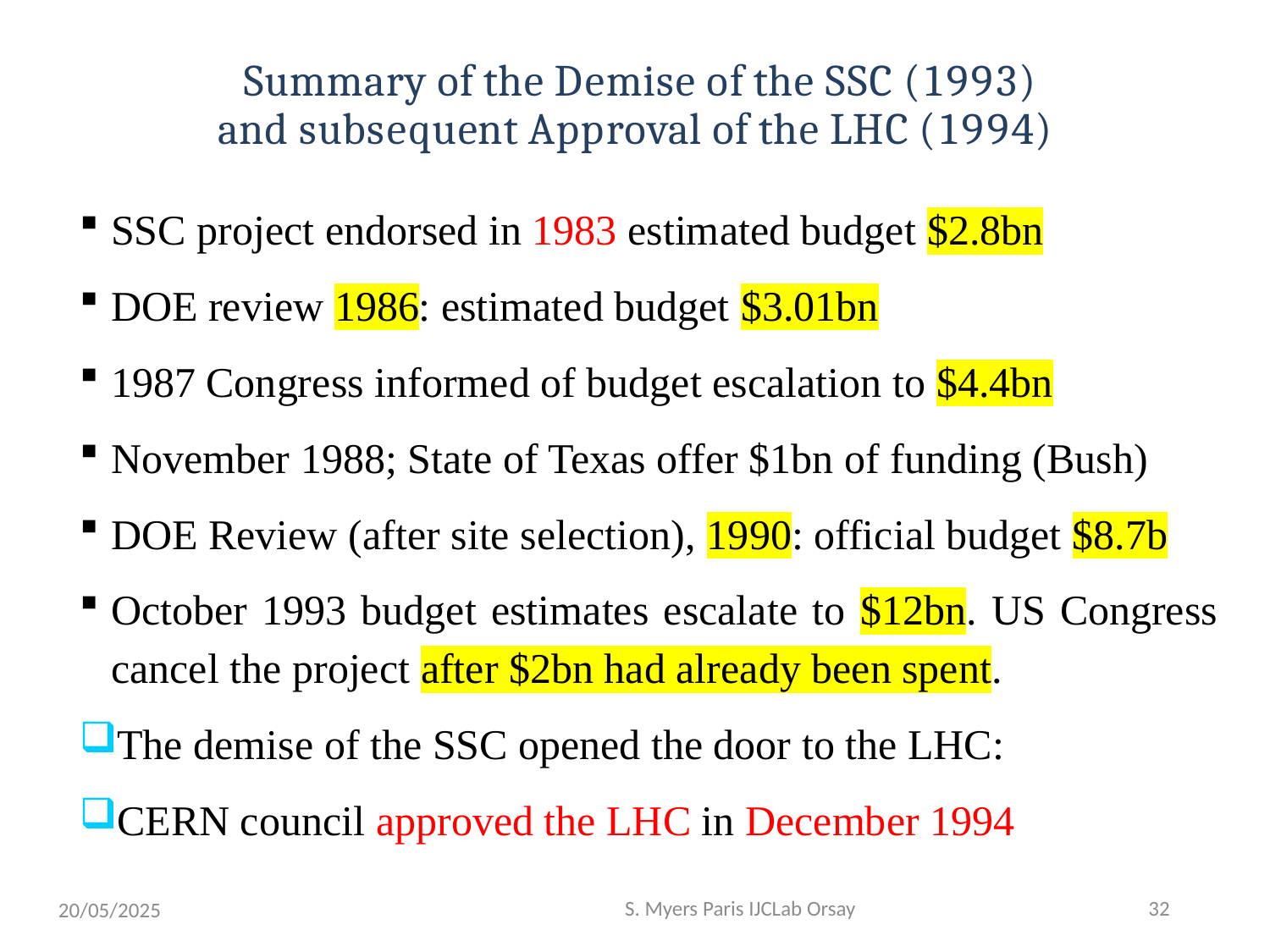

# Summary of the Demise of the SSC (1993) and subsequent Approval of the LHC (1994)
SSC project endorsed in 1983 estimated budget $2.8bn
DOE review 1986: estimated budget $3.01bn
1987 Congress informed of budget escalation to $4.4bn
November 1988; State of Texas offer $1bn of funding (Bush)
DOE Review (after site selection), 1990: official budget $8.7b
October 1993 budget estimates escalate to $12bn. US Congress cancel the project after $2bn had already been spent.
The demise of the SSC opened the door to the LHC:
CERN council approved the LHC in December 1994
S. Myers Paris IJCLab Orsay
32
20/05/2025